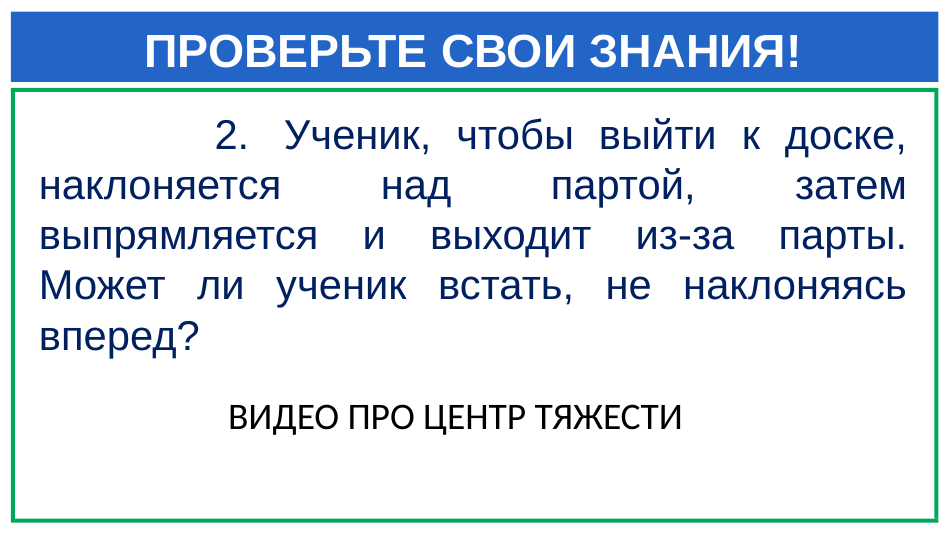

# ПРОВЕРЬТЕ СВОИ ЗНАНИЯ!
       2.	Ученик, чтобы выйти к доске, наклоняется над партой, затем выпрямляется и выходит из-за парты. Может ли ученик встать, не наклоняясь вперед?
ВИДЕО ПРО ЦЕНТР ТЯЖЕСТИ